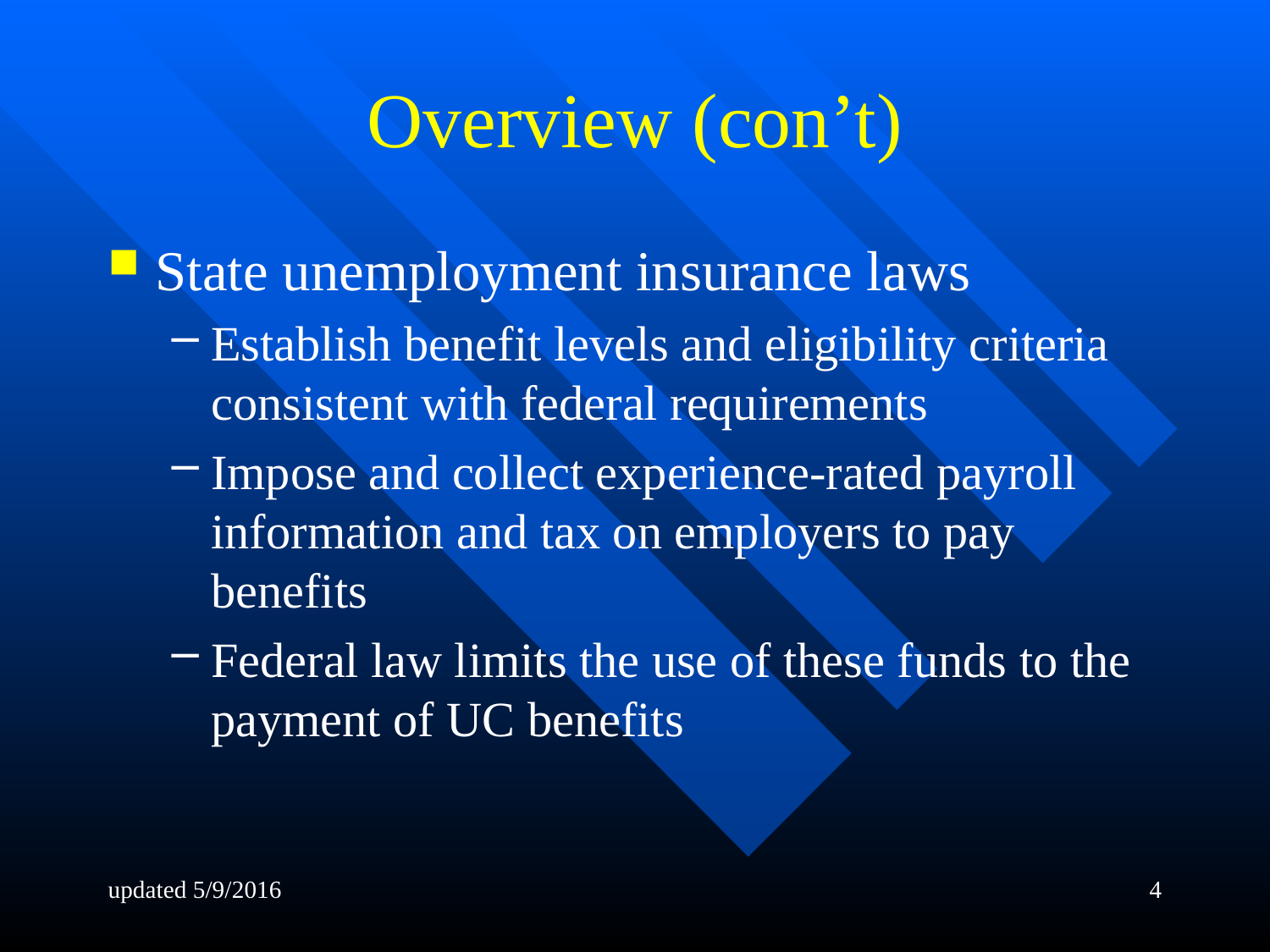

# Overview (con’t)
State unemployment insurance laws
Establish benefit levels and eligibility criteria consistent with federal requirements
Impose and collect experience-rated payroll information and tax on employers to pay benefits
Federal law limits the use of these funds to the payment of UC benefits
updated 5/9/2016
4